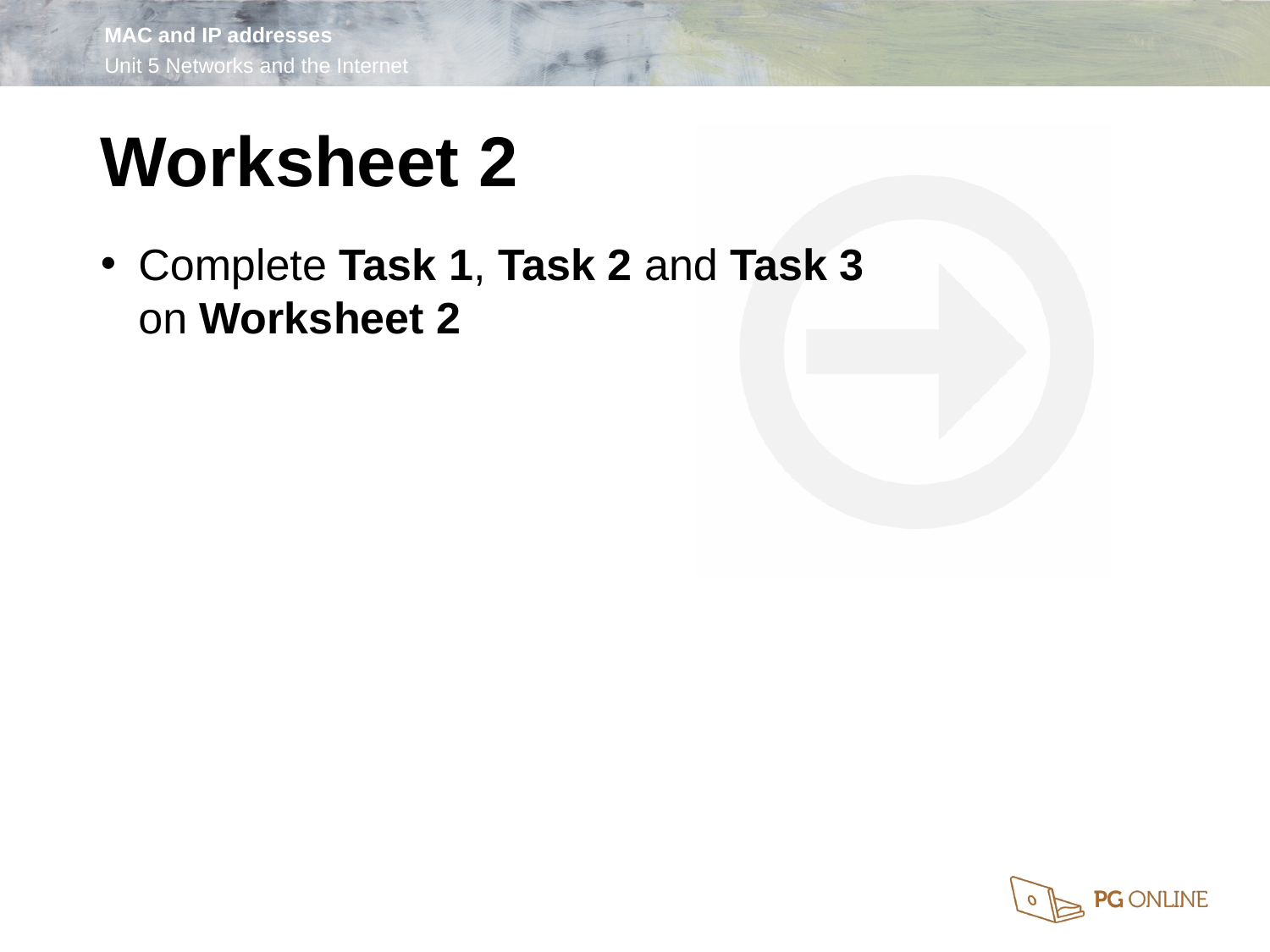

Worksheet 2
Complete Task 1, Task 2 and Task 3
on Worksheet 2